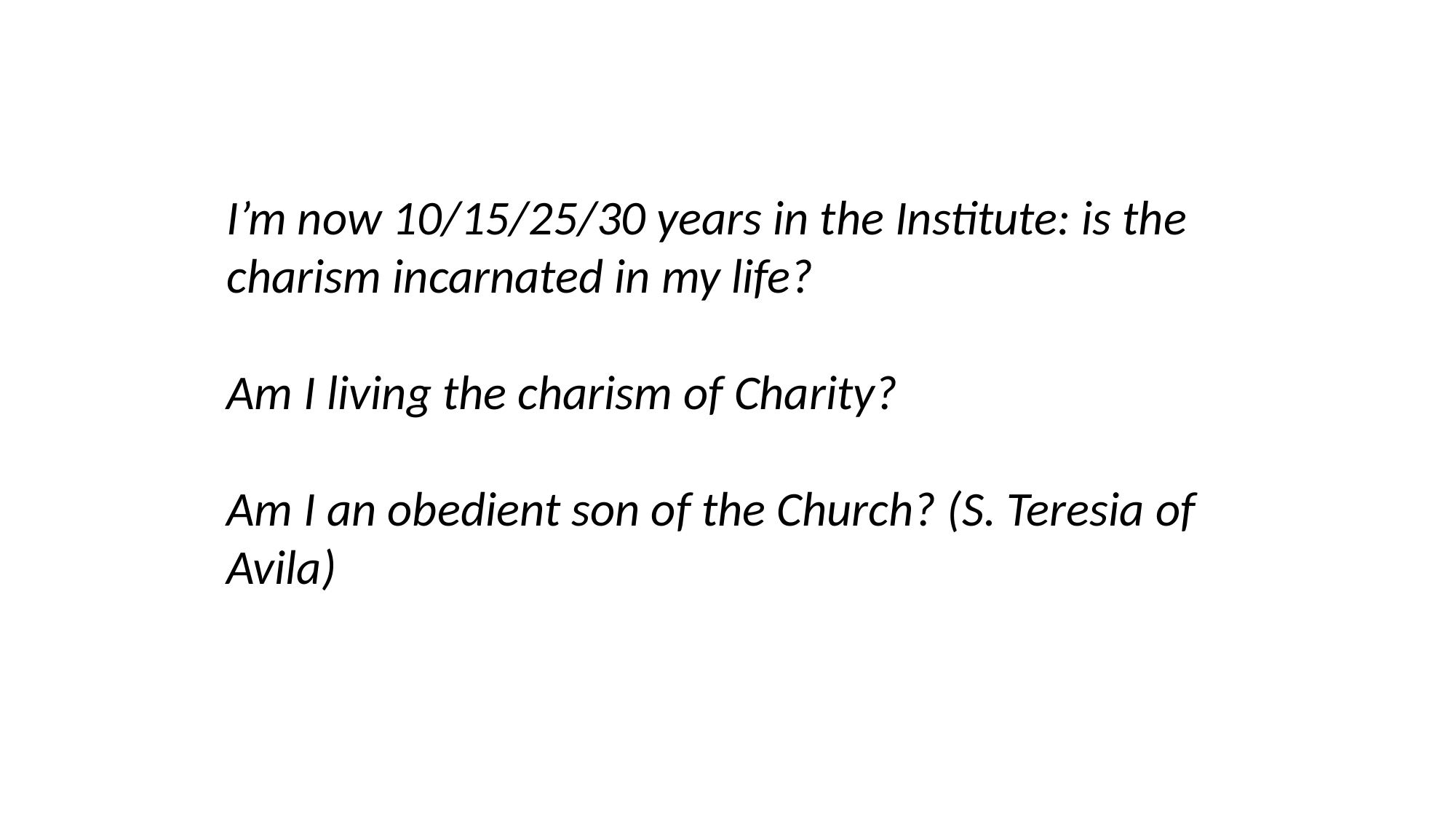

I’m now 10/15/25/30 years in the Institute: is the charism incarnated in my life?

Am I living the charism of Charity?

Am I an obedient son of the Church? (S. Teresia of Avila)